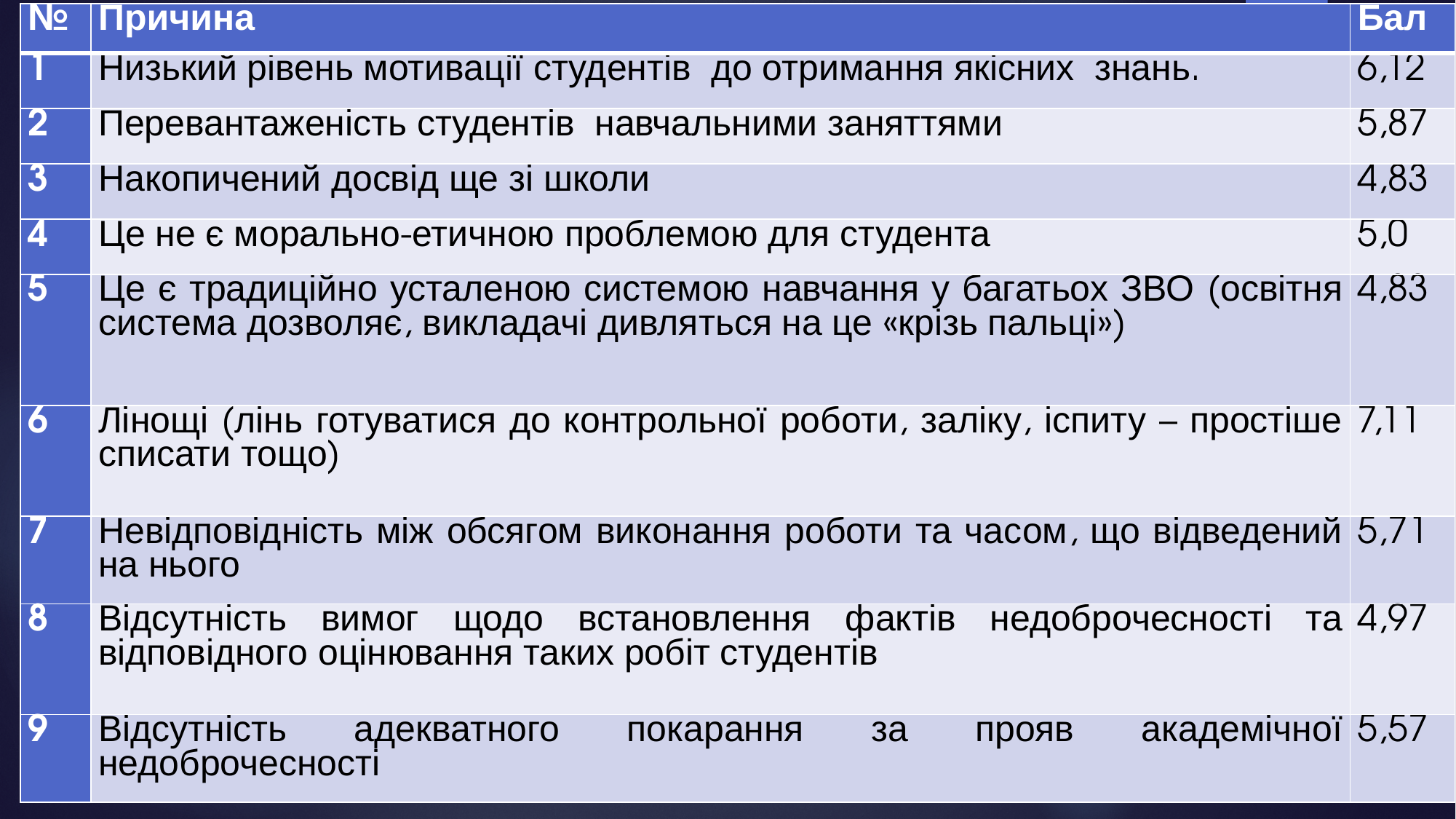

#
| № | Причина | Бал |
| --- | --- | --- |
| 1 | Низький рівень мотивації студентів до отримання якісних знань. | 6,12 |
| 2 | Перевантаженість студентів навчальними заняттями | 5,87 |
| 3 | Накопичений досвід ще зі школи | 4,83 |
| 4 | Це не є морально-етичною проблемою для студента | 5,0 |
| 5 | Це є традиційно усталеною системою навчання у багатьох ЗВО (освітня система дозволяє, викладачі дивляться на це «крізь пальці») | 4,83 |
| 6 | Лінощі (лінь готуватися до контрольної роботи, заліку, іспиту – простіше списати тощо) | 7,11 |
| 7 | Невідповідність між обсягом виконання роботи та часом, що відведений на нього | 5,71 |
| 8 | Відсутність вимог щодо встановлення фактів недоброчесності та відповідного оцінювання таких робіт студентів | 4,97 |
| 9 | Відсутність адекватного покарання за прояв академічної недоброчесності | 5,57 |